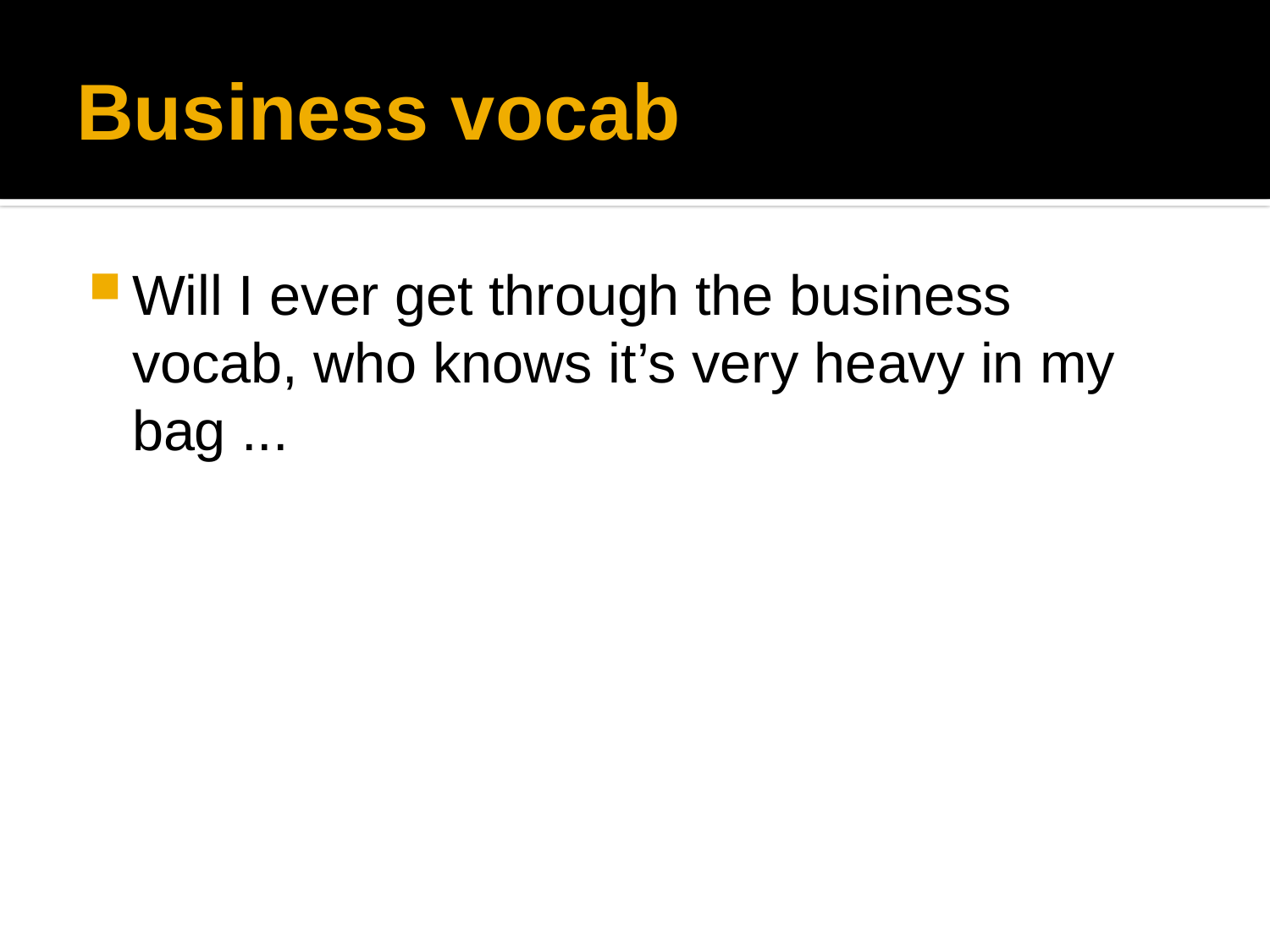

# Business vocab
Will I ever get through the business vocab, who knows it’s very heavy in my bag ...